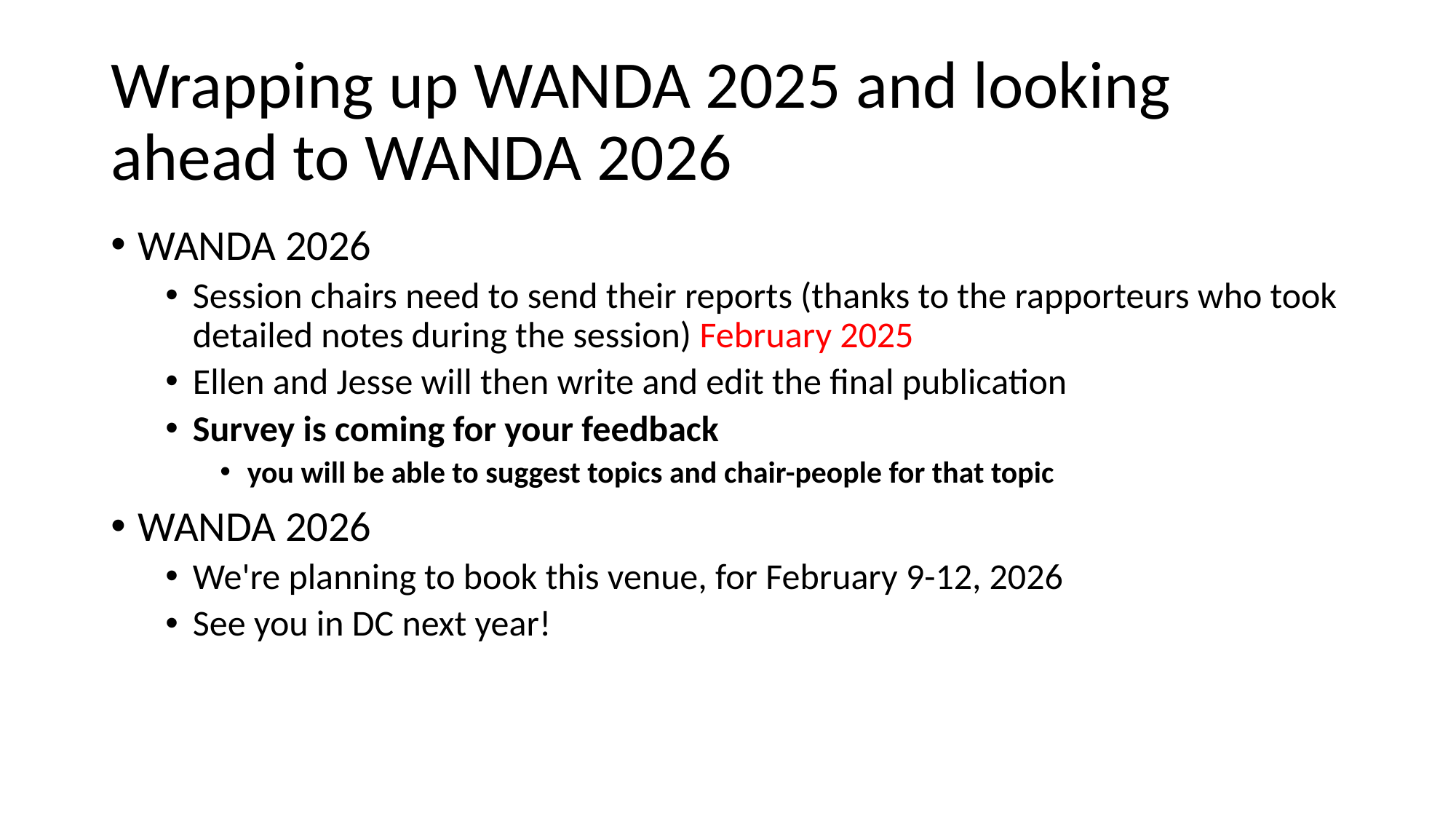

# Wrapping up WANDA 2025 and looking ahead to WANDA 2026
WANDA 2026
Session chairs need to send their reports (thanks to the rapporteurs who took detailed notes during the session) February 2025
Ellen and Jesse will then write and edit the final publication
Survey is coming for your feedback
you will be able to suggest topics and chair-people for that topic
WANDA 2026
We're planning to book this venue, for February 9-12, 2026
See you in DC next year!